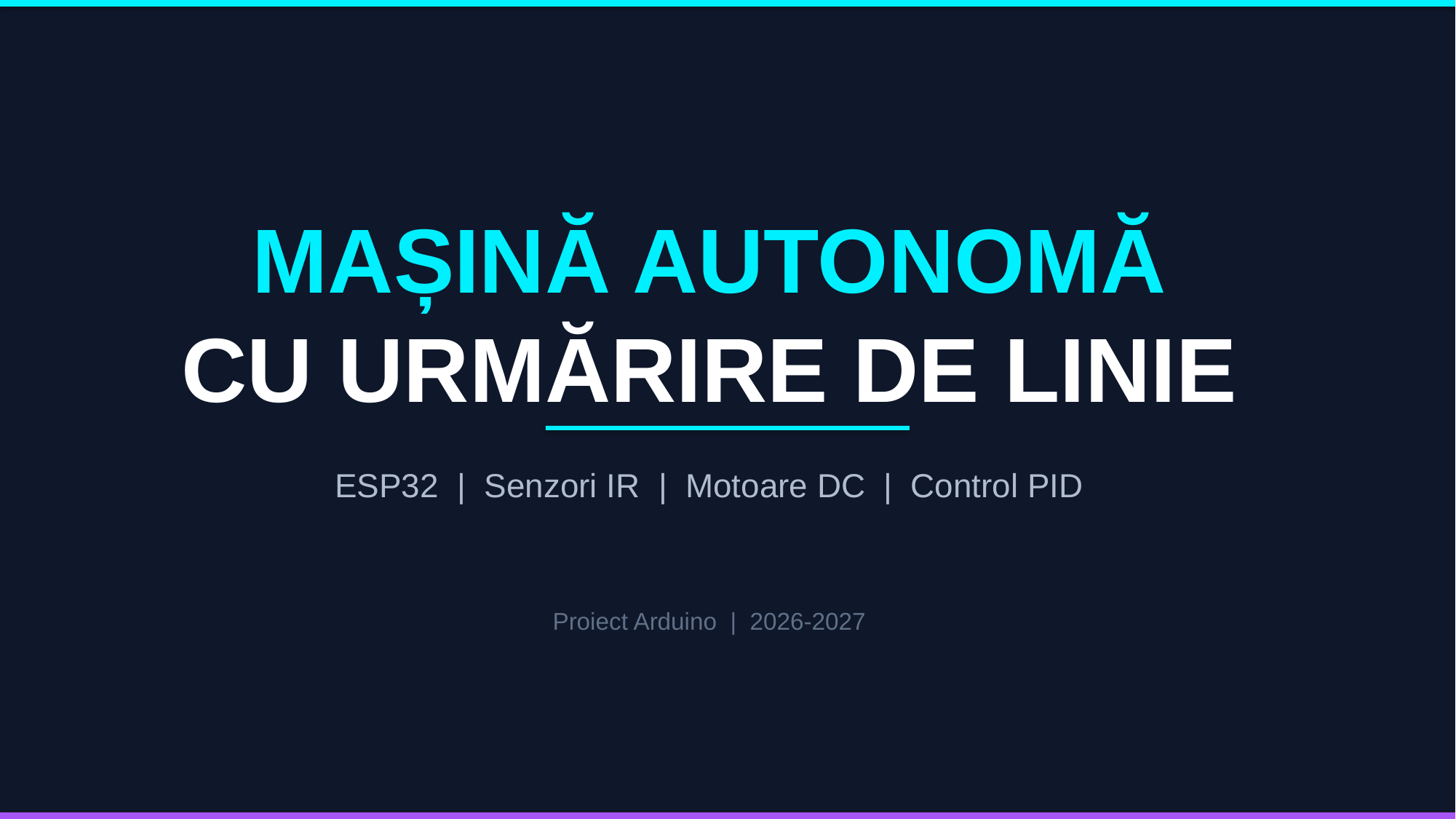

MAȘINĂ AUTONOMĂ
CU URMĂRIRE DE LINIE

ESP32  |  Senzori IR  |  Motoare DC  |  Control PID
Proiect Arduino  |  2026-2027